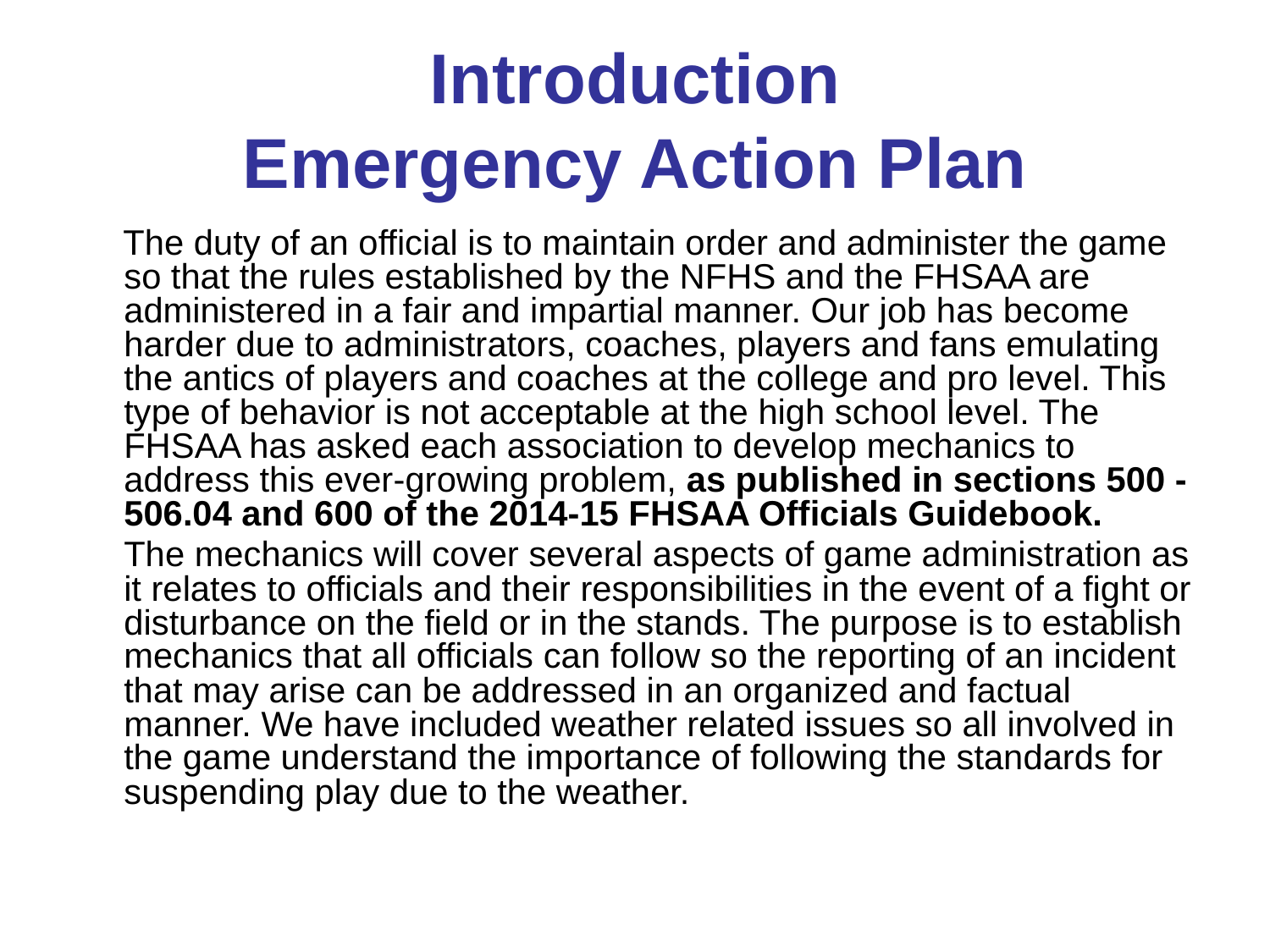

# Introduction Emergency Action Plan
      The duty of an official is to maintain order and administer the game so that the rules established by the NFHS and the FHSAA are administered in a fair and impartial manner. Our job has become harder due to administrators, coaches, players and fans emulating the antics of players and coaches at the college and pro level. This type of behavior is not acceptable at the high school level. The FHSAA has asked each association to develop mechanics to address this ever-growing problem, as published in sections 500 - 506.04 and 600 of the 2014-15 FHSAA Officials Guidebook.
	The mechanics will cover several aspects of game administration as it relates to officials and their responsibilities in the event of a fight or disturbance on the field or in the stands. The purpose is to establish mechanics that all officials can follow so the reporting of an incident that may arise can be addressed in an organized and factual manner. We have included weather related issues so all involved in the game understand the importance of following the standards for suspending play due to the weather.